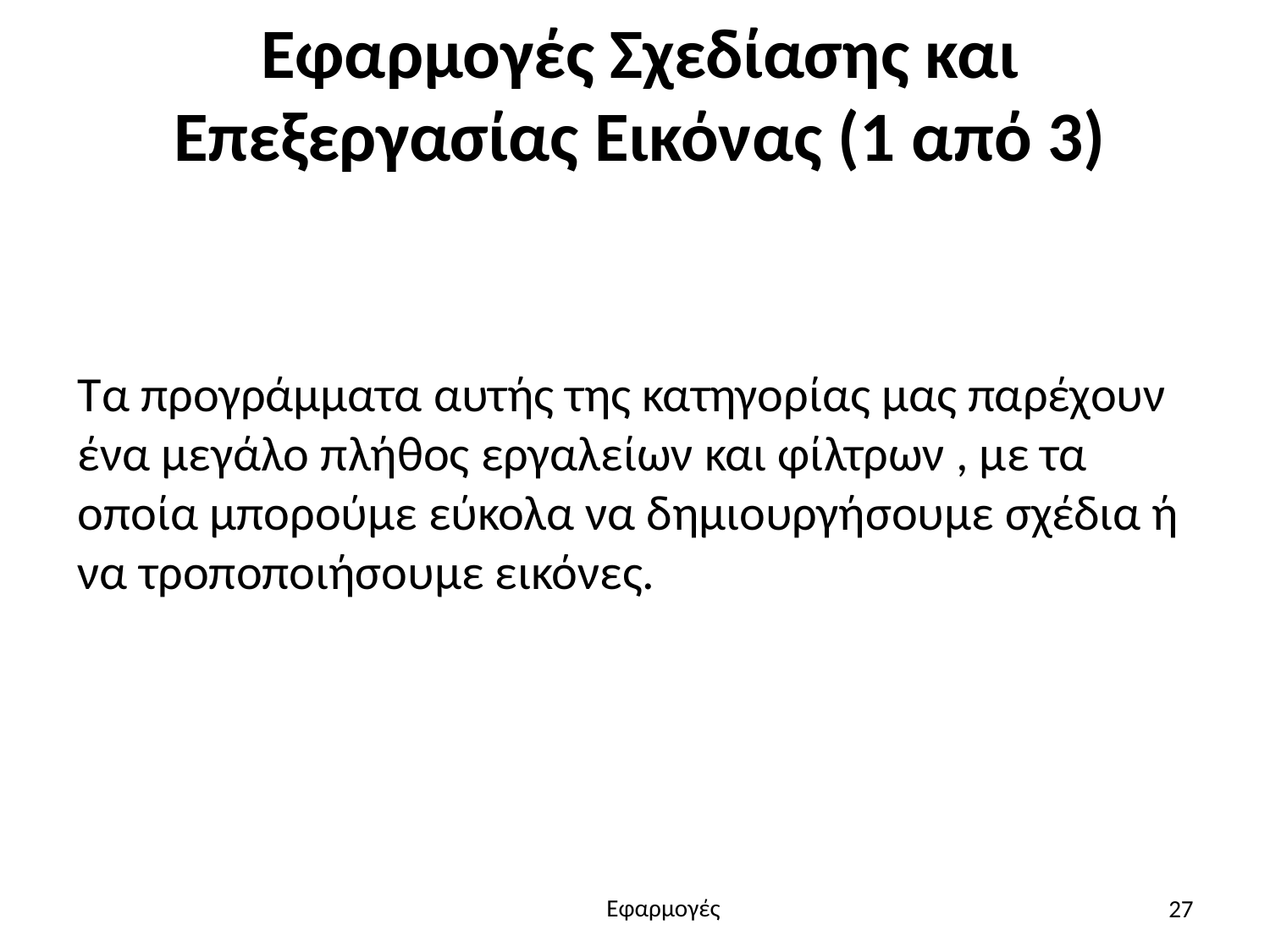

# Εφαρμογές Σχεδίασης και Επεξεργασίας Εικόνας (1 από 3)
Τα προγράμματα αυτής της κατηγορίας μας παρέχουν ένα μεγάλο πλήθος εργαλείων και φίλτρων , με τα οποία μπορούμε εύκολα να δημιουργήσουμε σχέδια ή να τροποποιήσουμε εικόνες.
27
Εφαρμογές